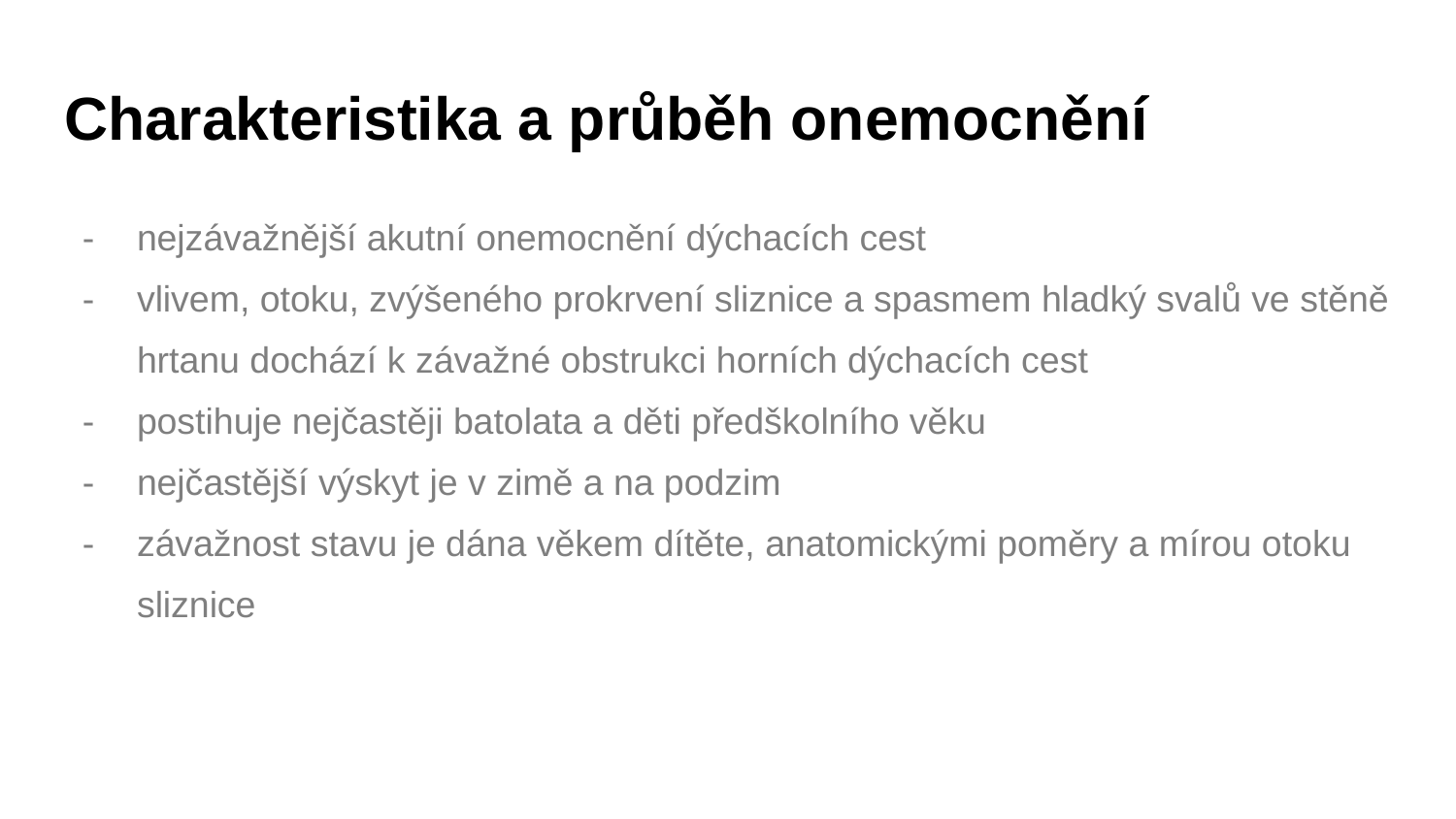

# Charakteristika a průběh onemocnění
nejzávažnější akutní onemocnění dýchacích cest
vlivem, otoku, zvýšeného prokrvení sliznice a spasmem hladký svalů ve stěně hrtanu dochází k závažné obstrukci horních dýchacích cest
postihuje nejčastěji batolata a děti předškolního věku
nejčastější výskyt je v zimě a na podzim
závažnost stavu je dána věkem dítěte, anatomickými poměry a mírou otoku sliznice